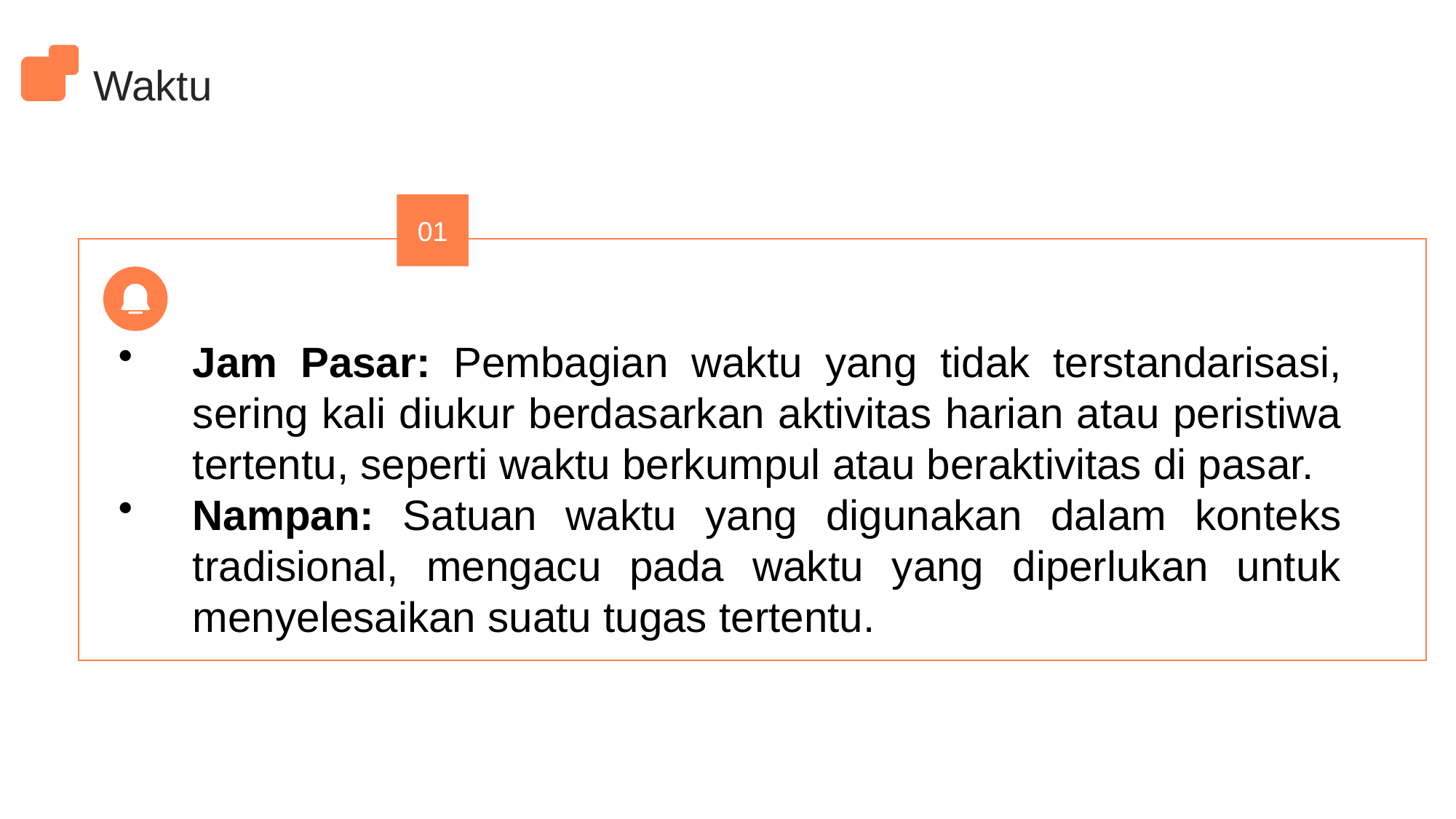

Waktu

01

Jam Pasar: Pembagian waktu yang tidak terstandarisasi, sering kali diukur berdasarkan aktivitas harian atau peristiwa tertentu, seperti waktu berkumpul atau beraktivitas di pasar.
Nampan: Satuan waktu yang digunakan dalam konteks tradisional, mengacu pada waktu yang diperlukan untuk menyelesaikan suatu tugas tertentu.